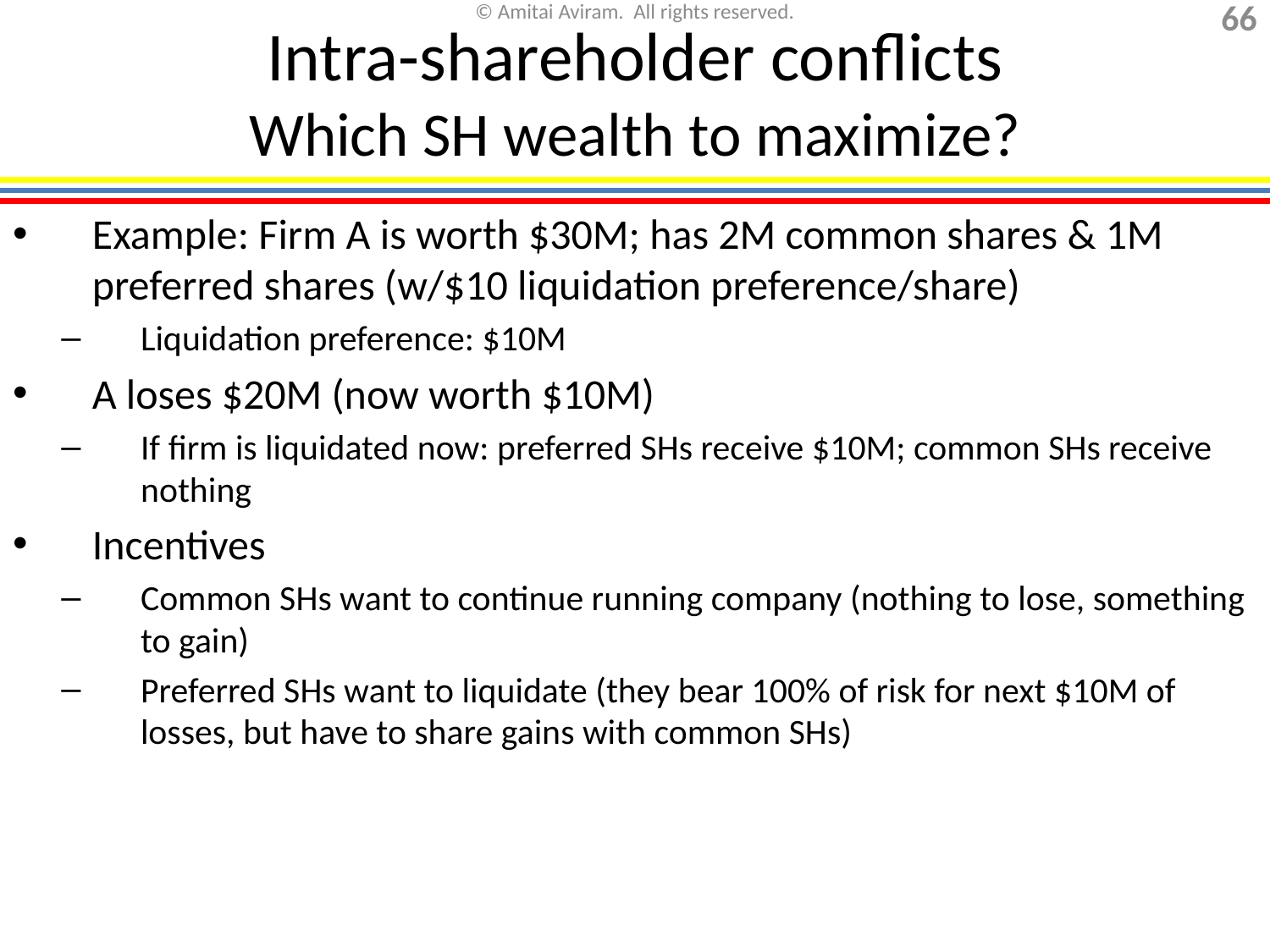

# Intra-shareholder conflicts Which SH wealth to maximize?
Example: Firm A is worth $30M; has 2M common shares & 1M preferred shares (w/$10 liquidation preference/share)
Liquidation preference: $10M
A loses $20M (now worth $10M)
If firm is liquidated now: preferred SHs receive $10M; common SHs receive nothing
Incentives
Common SHs want to continue running company (nothing to lose, something to gain)
Preferred SHs want to liquidate (they bear 100% of risk for next $10M of losses, but have to share gains with common SHs)